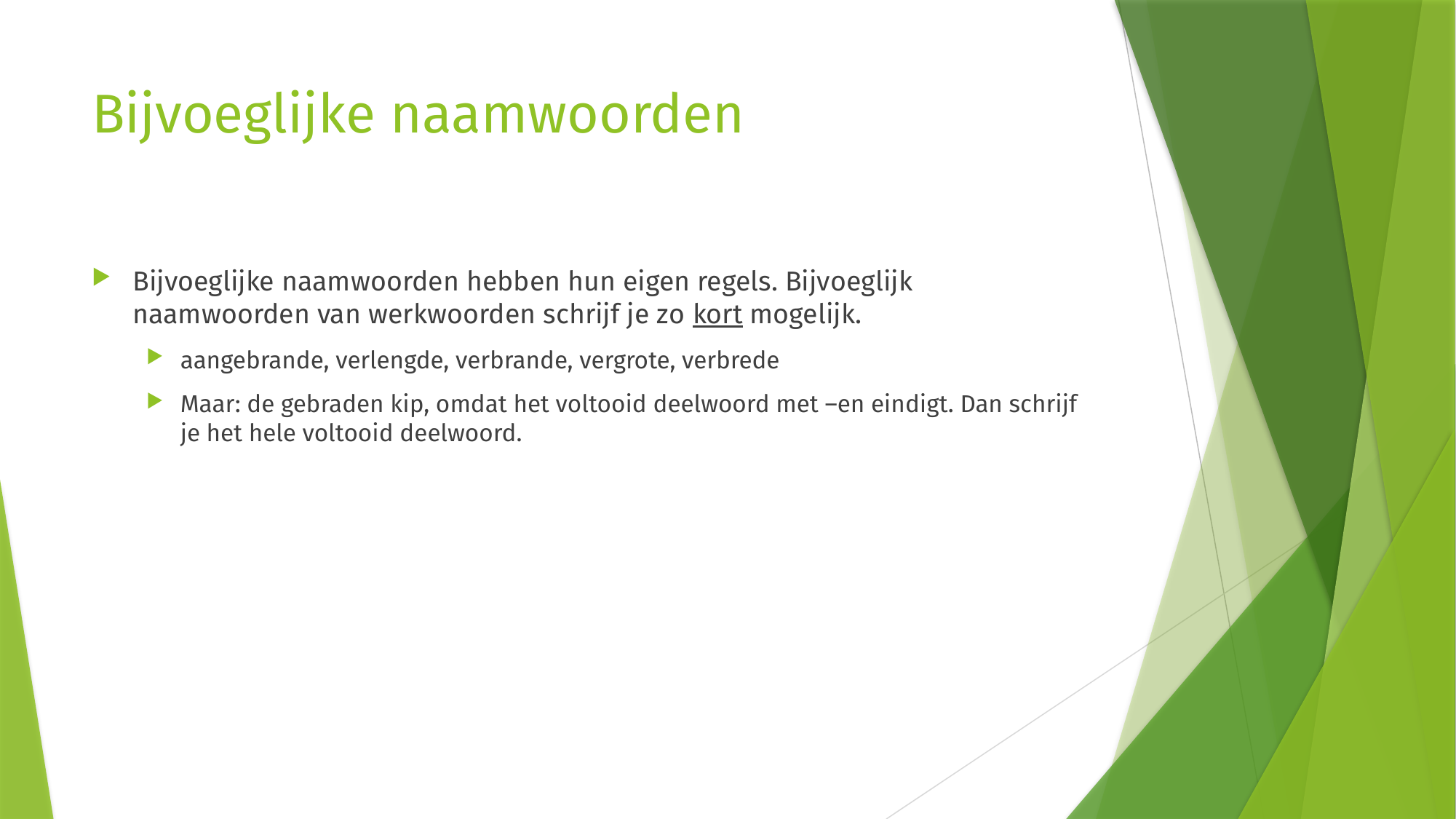

# Bijvoeglijke naamwoorden
Bijvoeglijke naamwoorden hebben hun eigen regels. Bijvoeglijk naamwoorden van werkwoorden schrijf je zo kort mogelijk.
aangebrande, verlengde, verbrande, vergrote, verbrede
Maar: de gebraden kip, omdat het voltooid deelwoord met –en eindigt. Dan schrijf je het hele voltooid deelwoord.